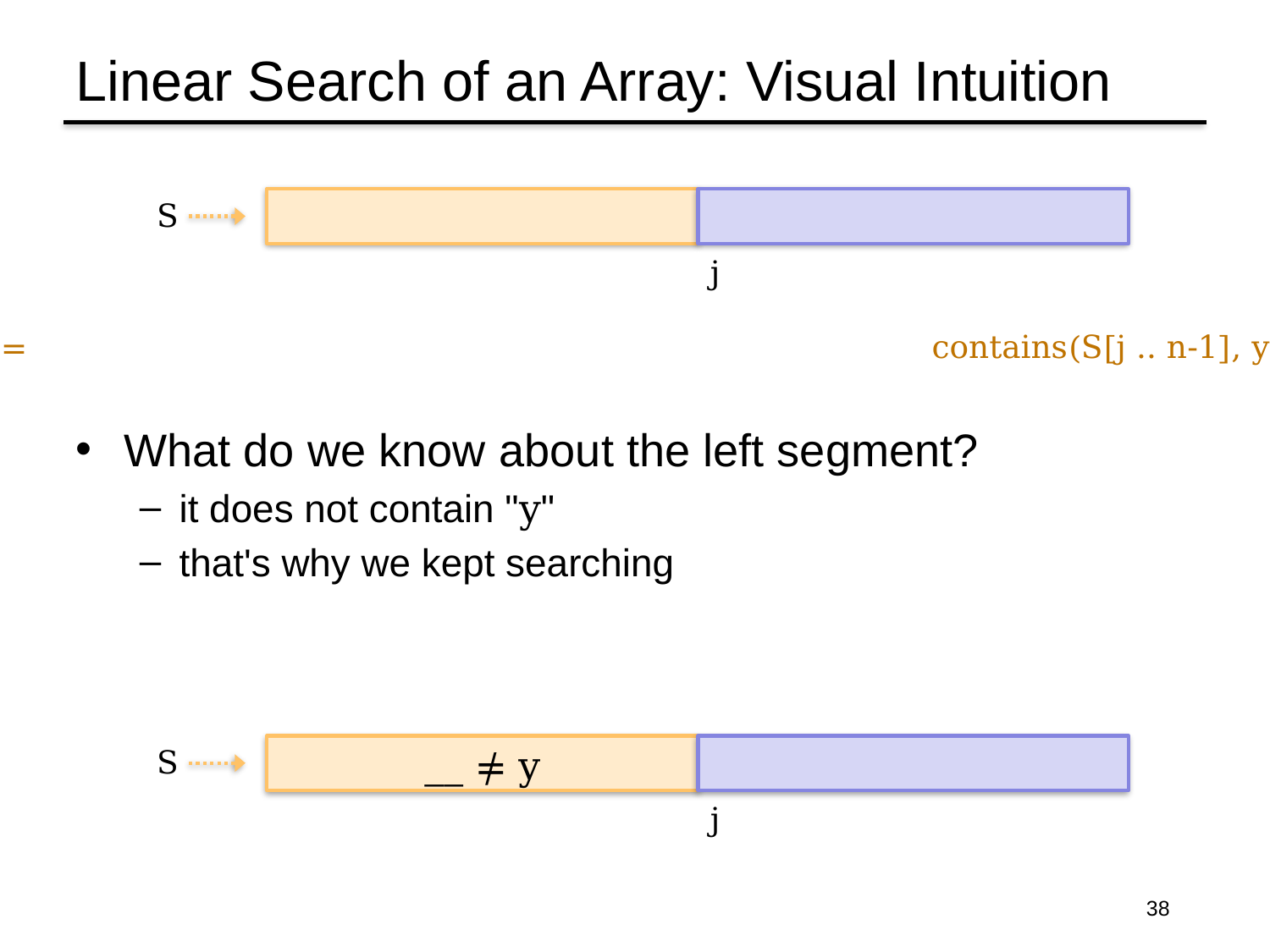

# Linear Search of an Array: Visual Intuition
S

j
contains(S, y) =							  contains(S[j .. n-1], y)
What do we know about the left segment?
it does not contain "y"
that's why we kept searching
__ ≠ y
S

j
38